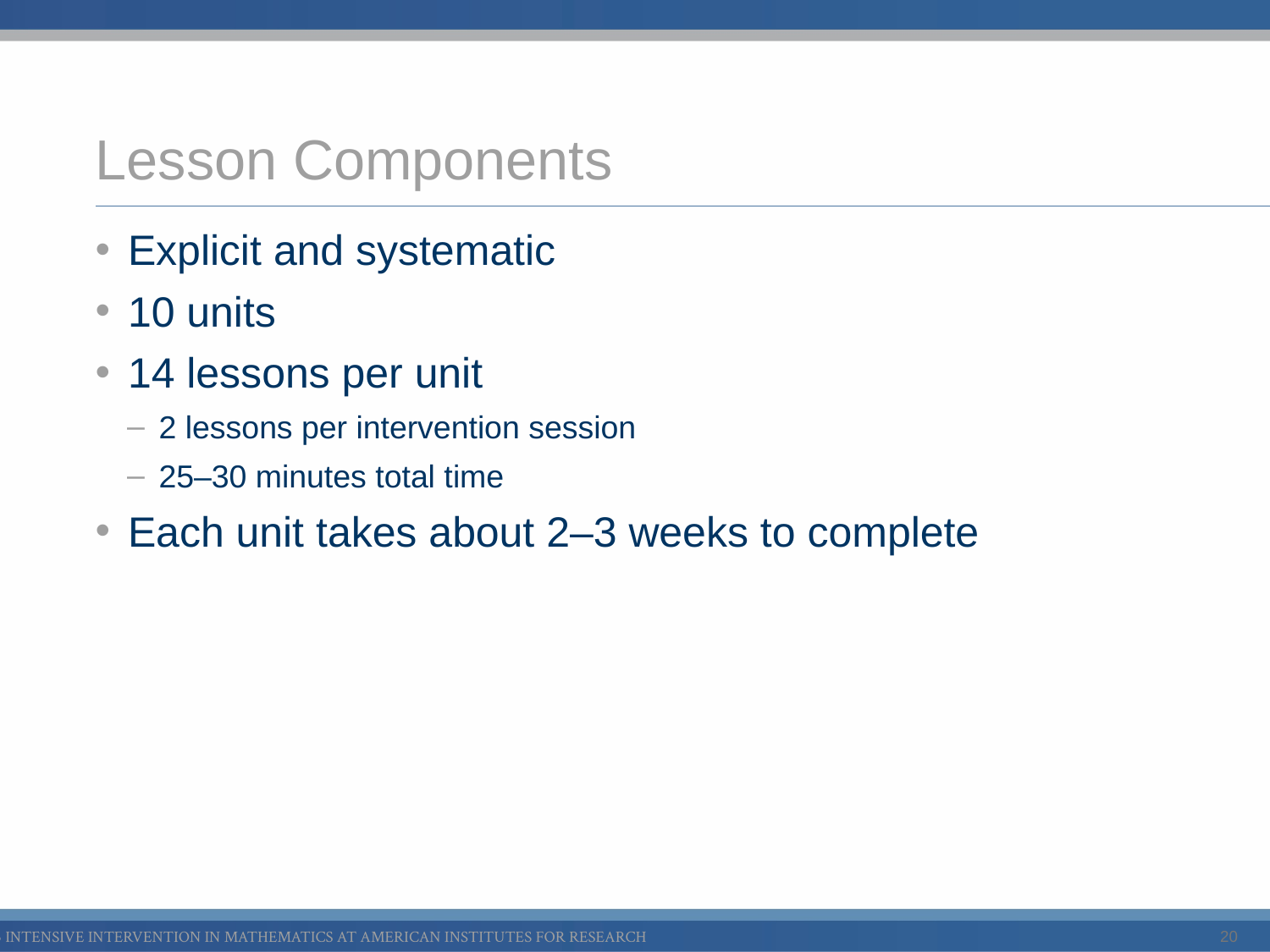

# Lesson Components
Explicit and systematic
10 units
14 lessons per unit
2 lessons per intervention session
25–30 minutes total time
Each unit takes about 2–3 weeks to complete
20